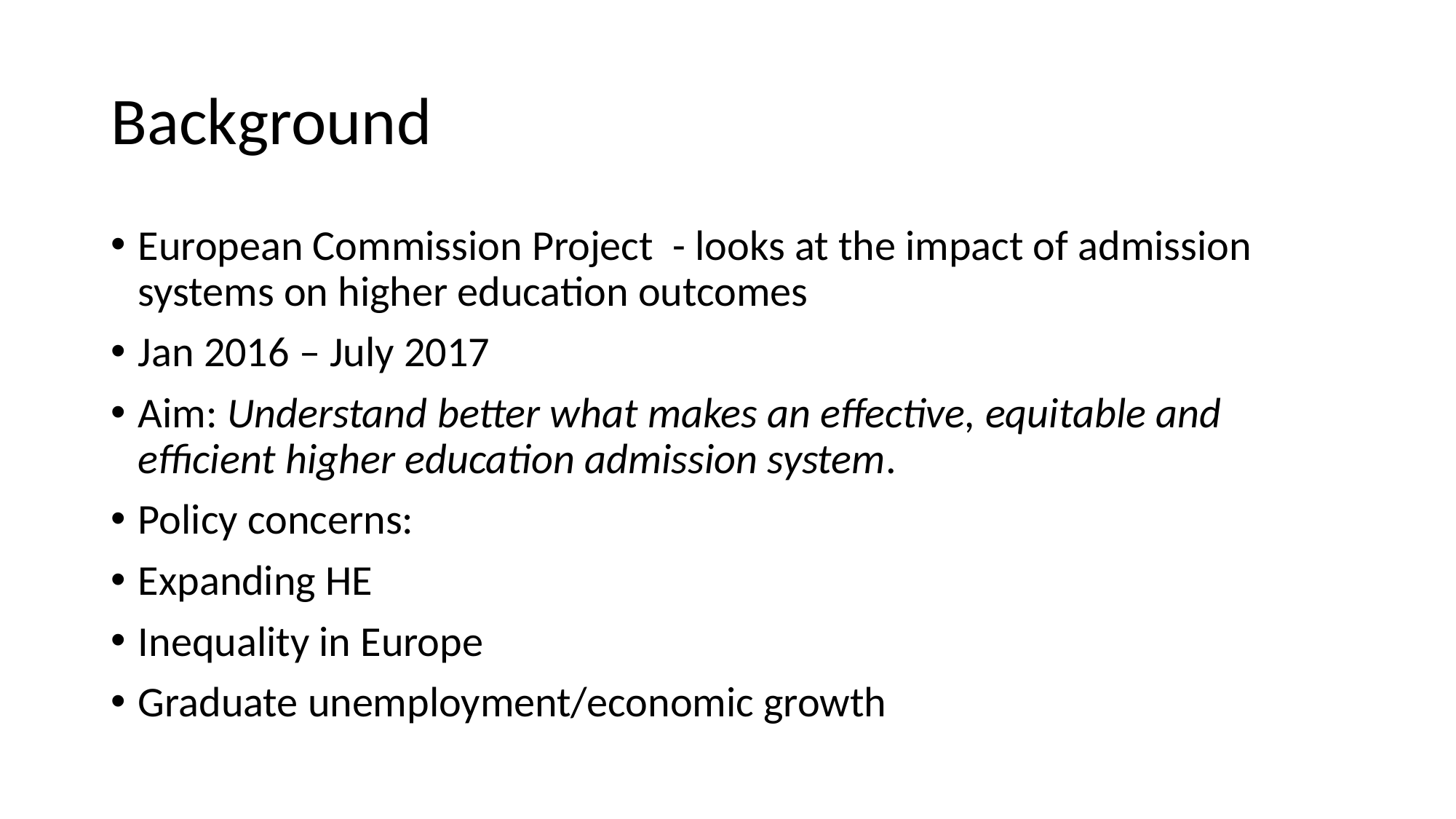

# Background
European Commission Project  - looks at the impact of admission systems on higher education outcomes
Jan 2016 – July 2017
Aim: Understand better what makes an effective, equitable and efficient higher education admission system.
Policy concerns:
Expanding HE
Inequality in Europe
Graduate unemployment/economic growth